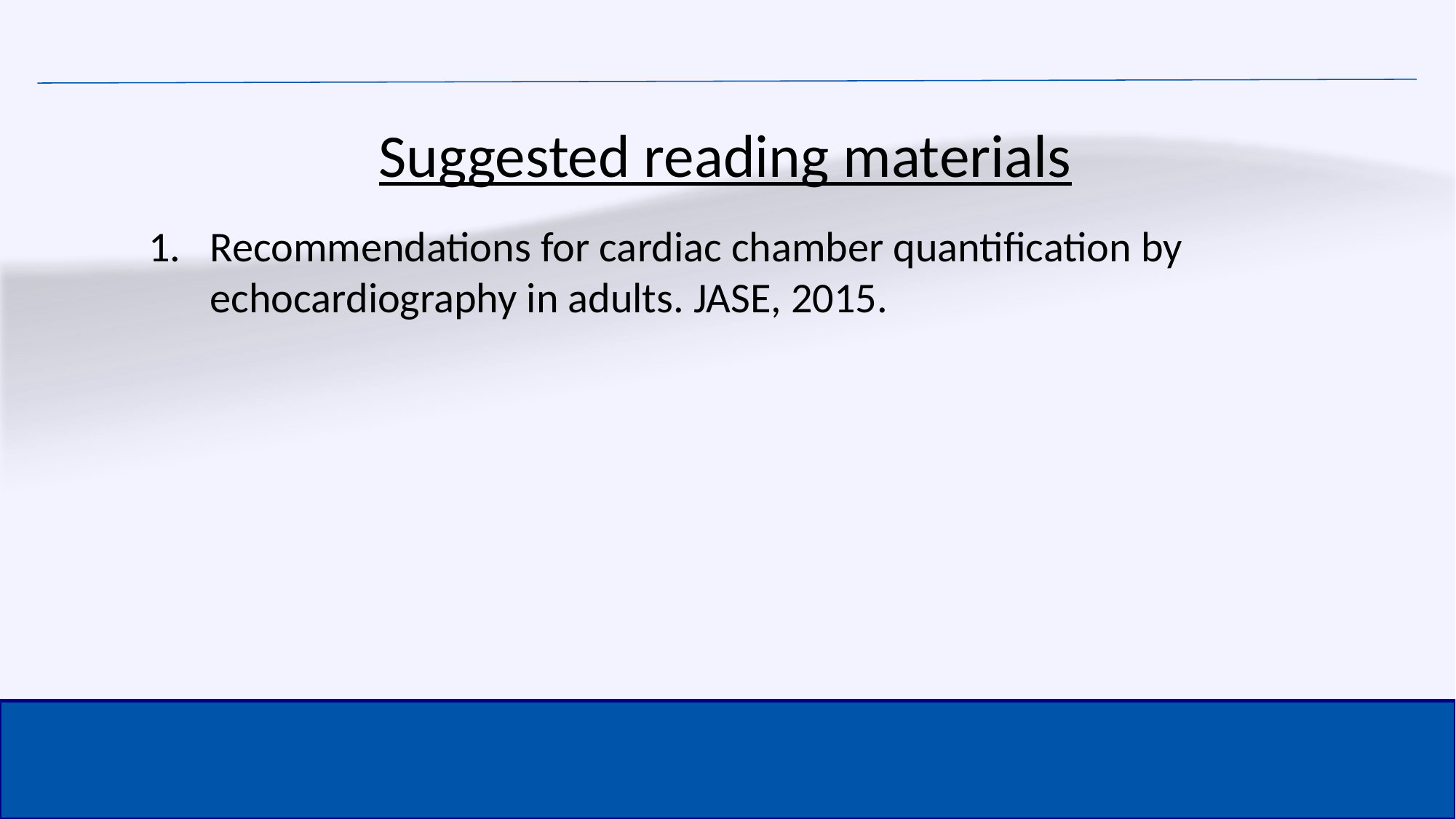

Suggested reading materials
Recommendations for cardiac chamber quantification by echocardiography in adults. JASE, 2015.